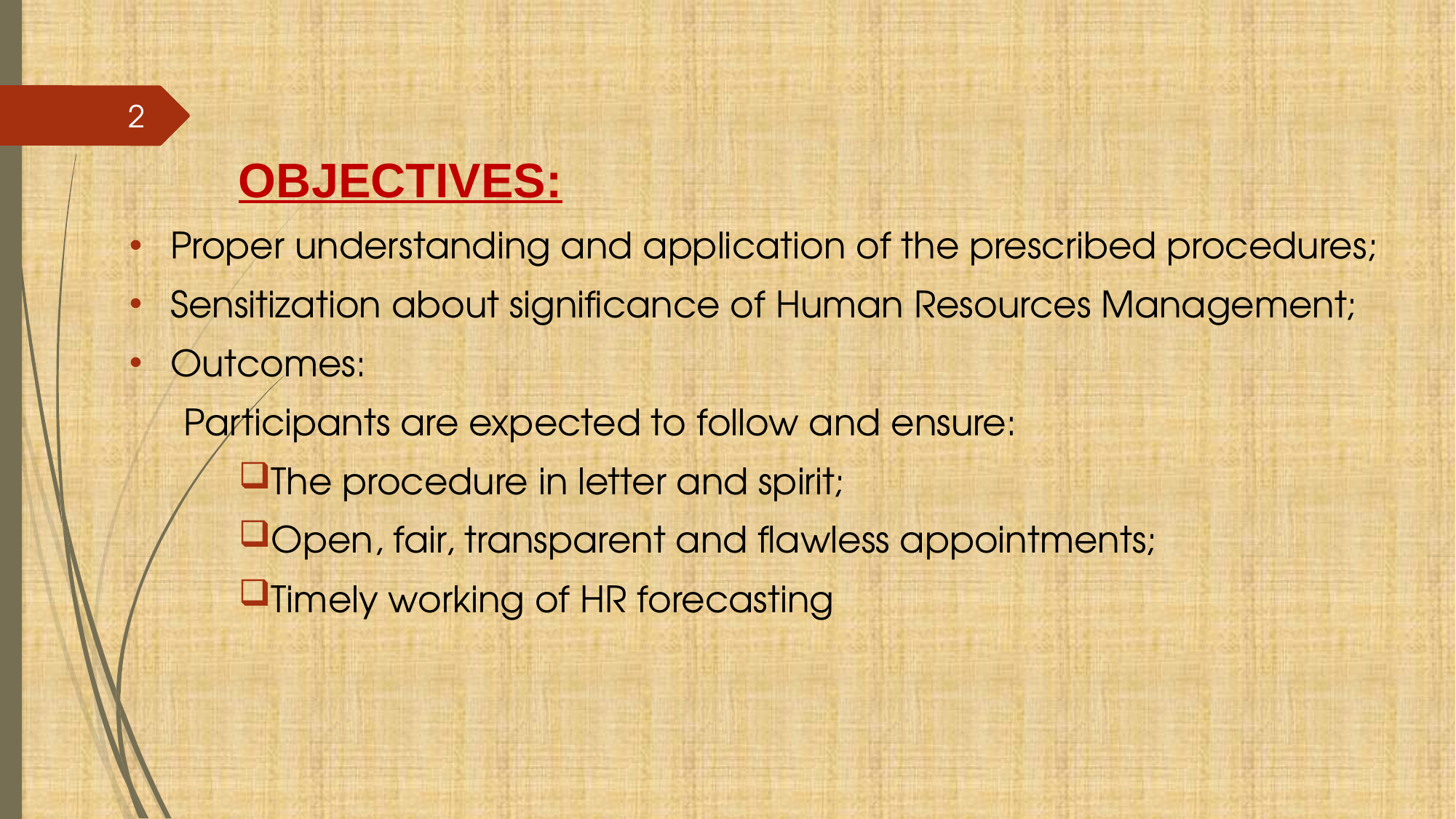

#
2
	OBJECTIVES:
Proper understanding and application of the prescribed procedures;
Sensitization about significance of Human Resources Management;
Outcomes:
Participants are expected to follow and ensure:
The procedure in letter and spirit;
Open, fair, transparent and flawless appointments;
Timely working of HR forecasting